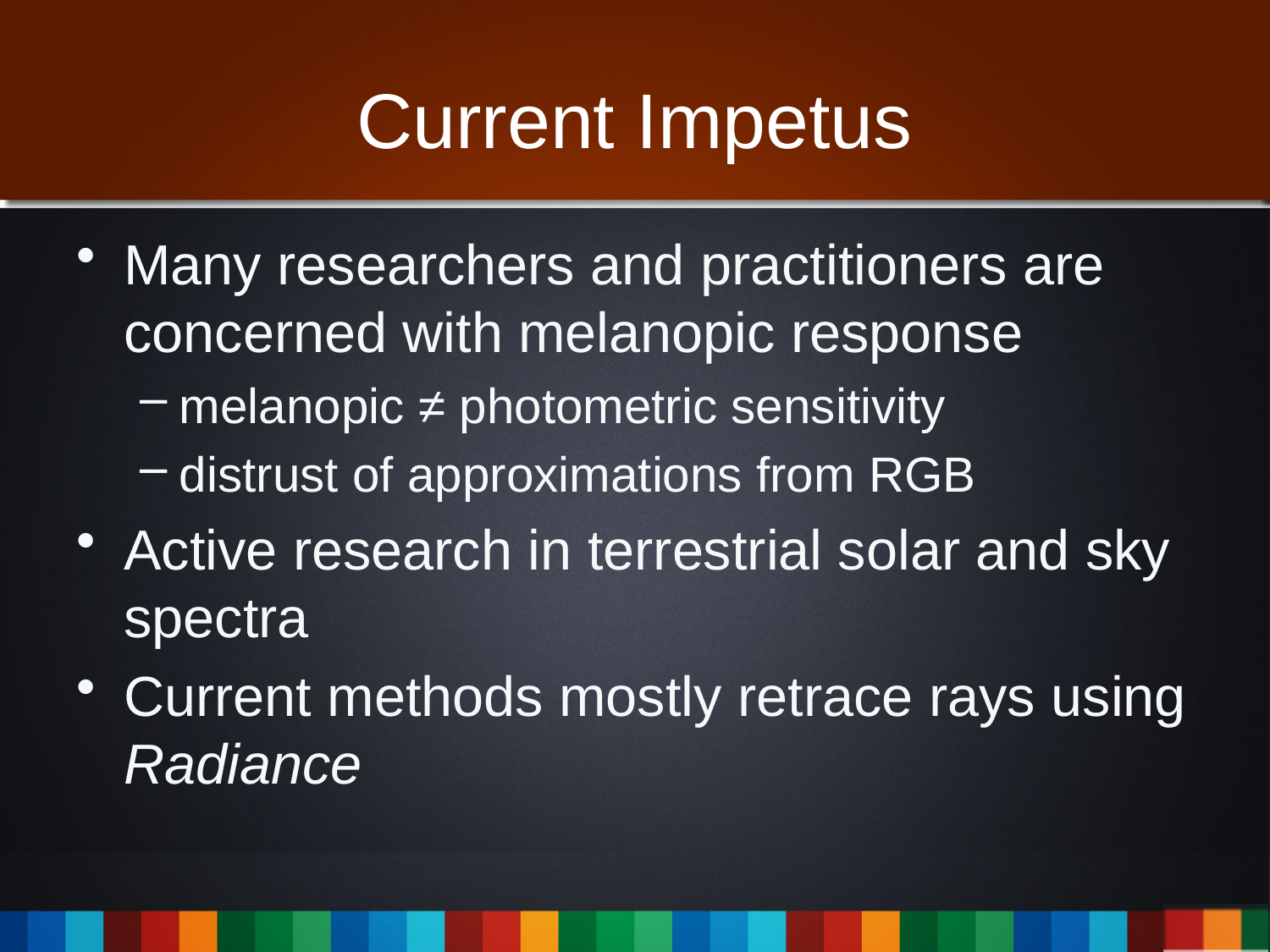

# Current Impetus
Many researchers and practitioners are concerned with melanopic response
melanopic ≠ photometric sensitivity
distrust of approximations from RGB
Active research in terrestrial solar and sky spectra
Current methods mostly retrace rays using Radiance